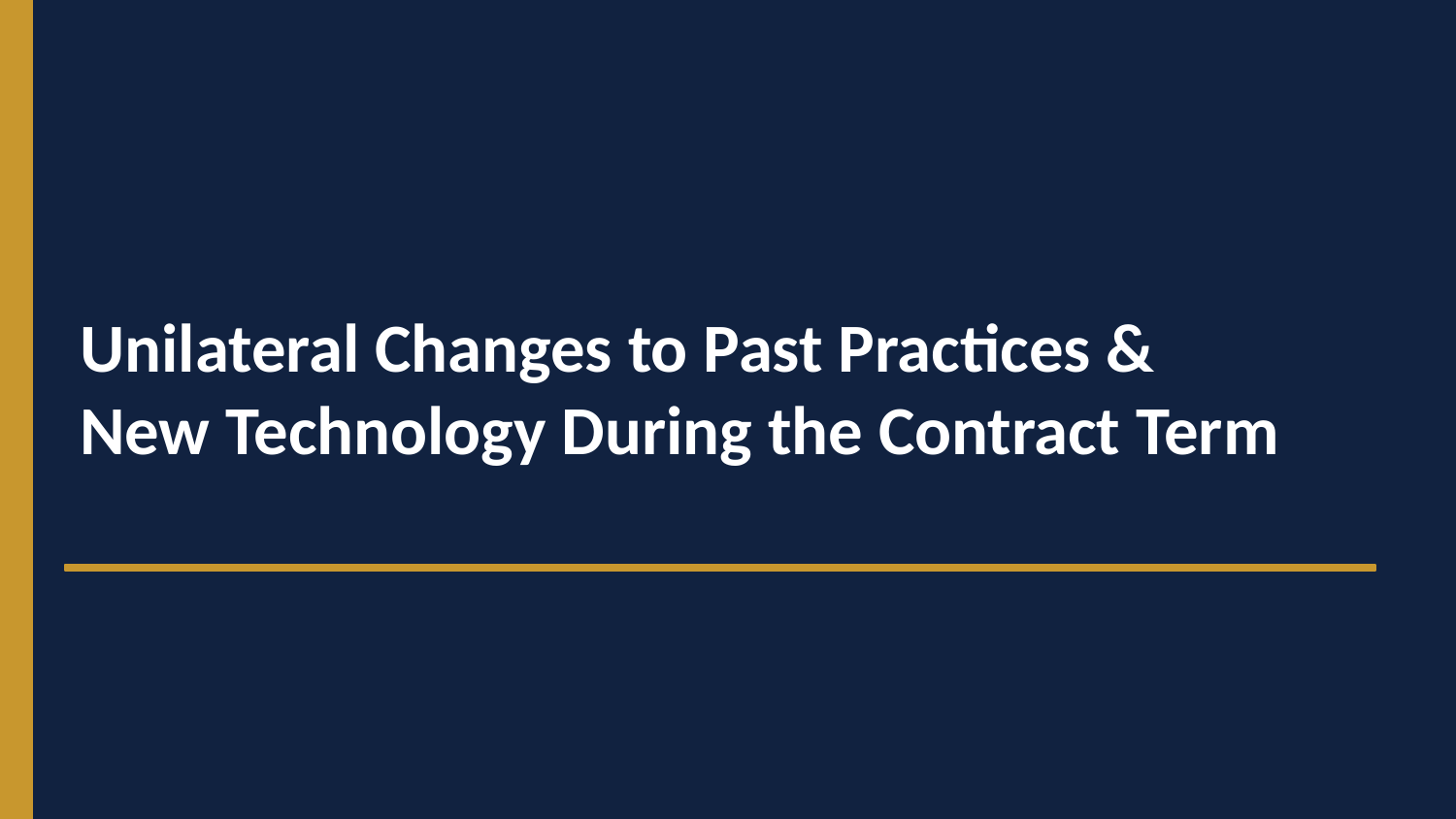

Unilateral Changes to Past Practices &
New Technology During the Contract Term